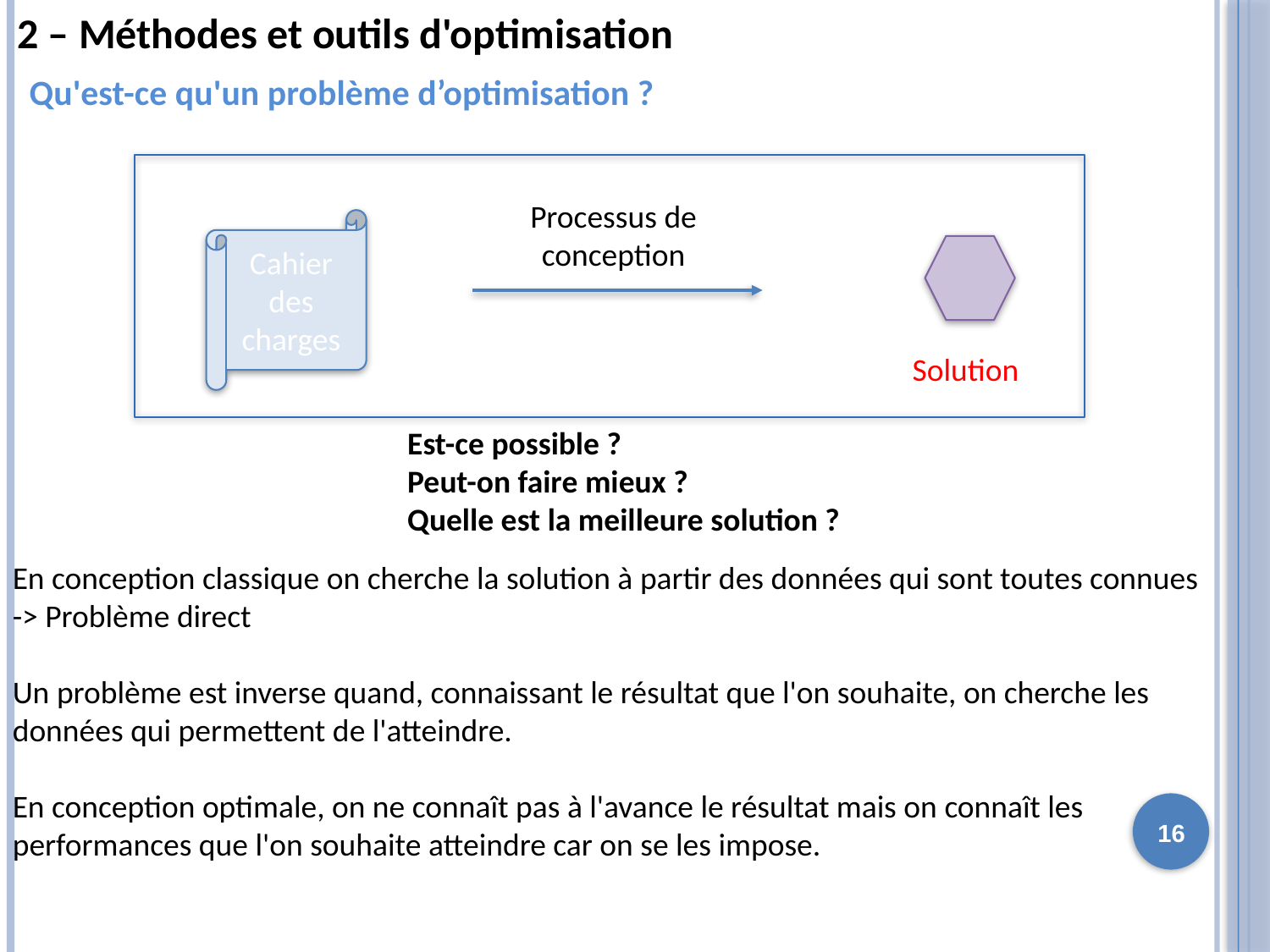

2 – Méthodes et outils d'optimisation
Qu'est-ce qu'un problème d’optimisation ?

Processus de conception
Cahier des charges

Solution
Est-ce possible ?
Peut-on faire mieux ?
Quelle est la meilleure solution ?
En conception classique on cherche la solution à partir des données qui sont toutes connues
-> Problème direct

Un problème est inverse quand, connaissant le résultat que l'on souhaite, on cherche les données qui permettent de l'atteindre.

En conception optimale, on ne connaît pas à l'avance le résultat mais on connaît les performances que l'on souhaite atteindre car on se les impose.
16